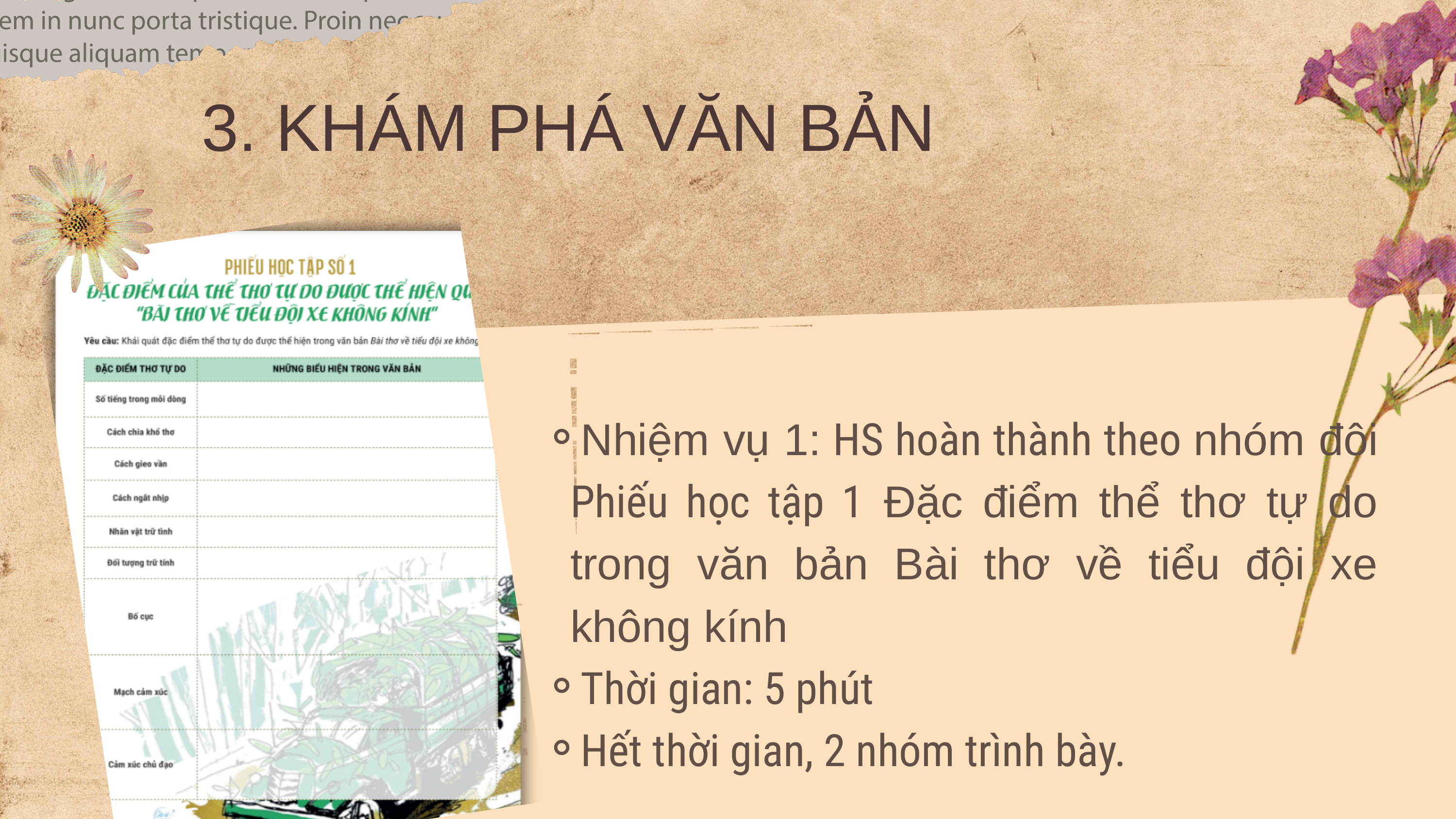

3. KHÁM PHÁ VĂN BẢN

Nhiệm vụ 1: HS hoàn thành theo nhóm đôi Phiếu học tập 1 Đặc điểm thể thơ tự do trong văn bản Bài thơ về tiểu đội xe không kính
Thời gian: 5 phút
Hết thời gian, 2 nhóm trình bày.